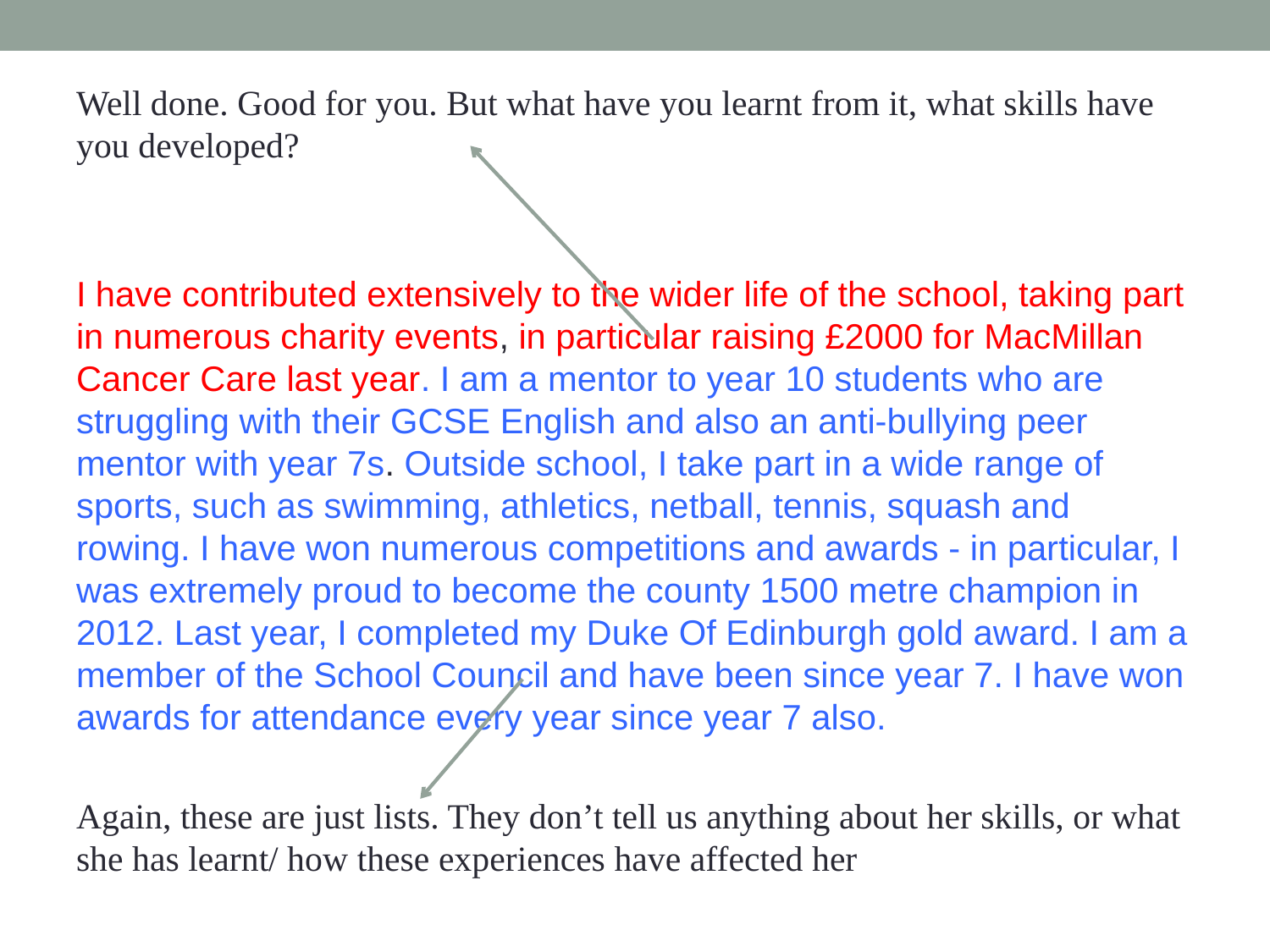

#
Well done. Good for you. But what have you learnt from it, what skills have you developed?

I have contributed extensively to the wider life of the school, taking part in numerous charity events, in particular raising £2000 for MacMillan Cancer Care last year. I am a mentor to year 10 students who are struggling with their GCSE English and also an anti-bullying peer mentor with year 7s. Outside school, I take part in a wide range of sports, such as swimming, athletics, netball, tennis, squash and rowing. I have won numerous competitions and awards - in particular, I was extremely proud to become the county 1500 metre champion in 2012. Last year, I completed my Duke Of Edinburgh gold award. I am a member of the School Council and have been since year 7. I have won awards for attendance every year since year 7 also.

Again, these are just lists. They don’t tell us anything about her skills, or what she has learnt/ how these experiences have affected her